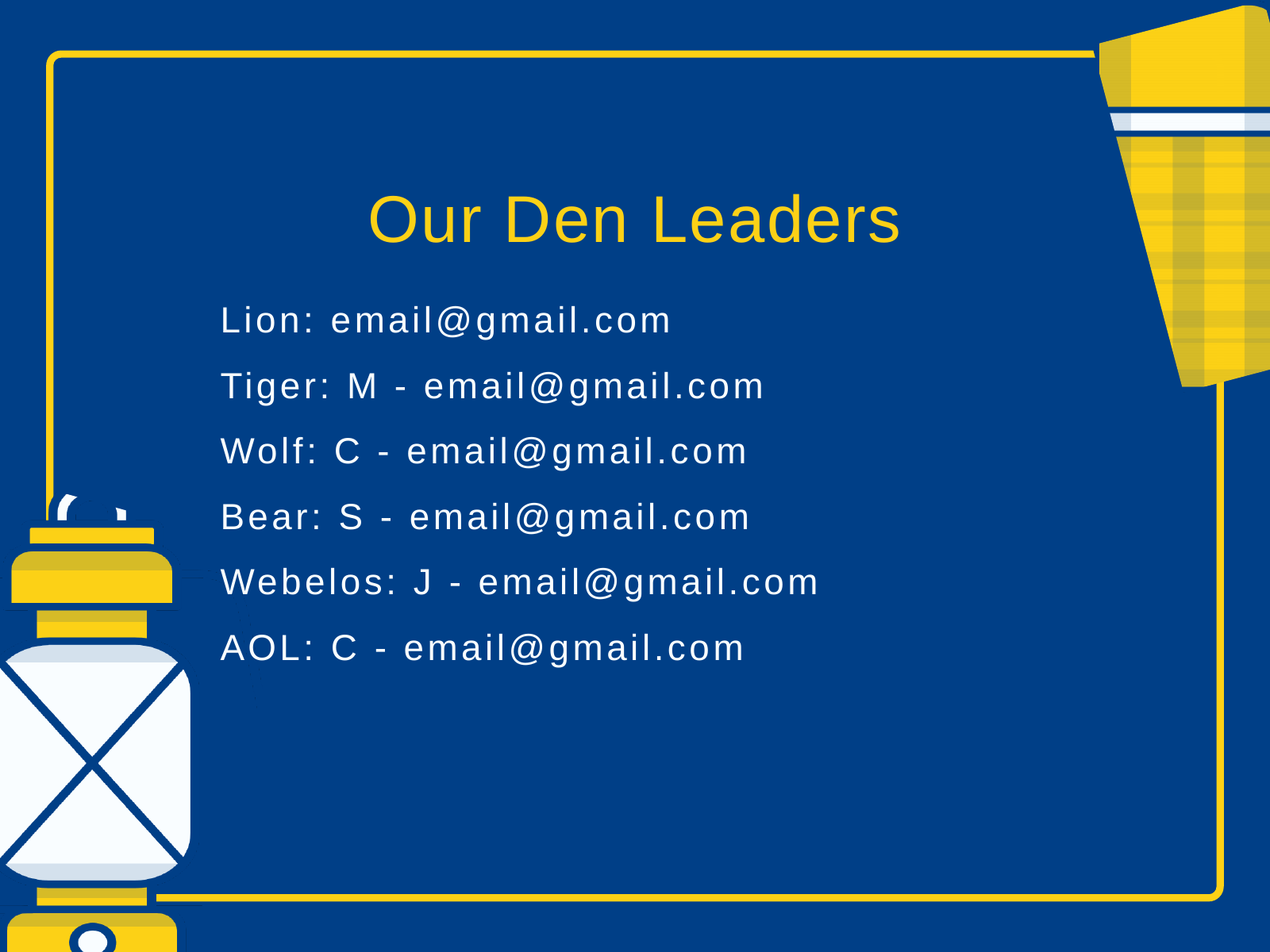

Our Den Leaders
Lion: email@gmail.com
Tiger: M - email@gmail.com
Wolf: C - email@gmail.com
Bear: S - email@gmail.com
Webelos: J - email@gmail.com
AOL: C - email@gmail.com